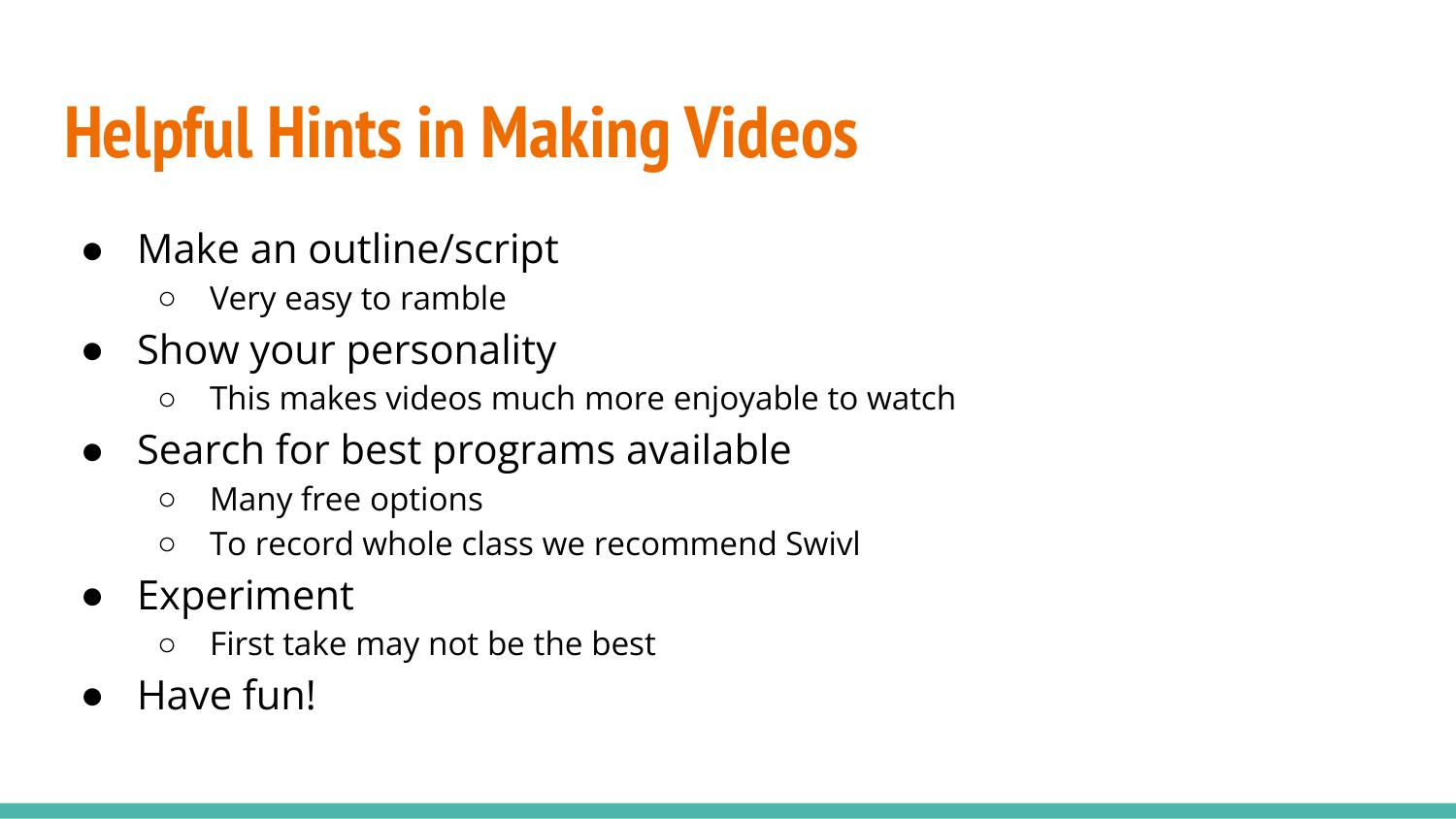

# Helpful Hints in Making Videos
Make an outline/script
Very easy to ramble
Show your personality
This makes videos much more enjoyable to watch
Search for best programs available
Many free options
To record whole class we recommend Swivl
Experiment
First take may not be the best
Have fun!